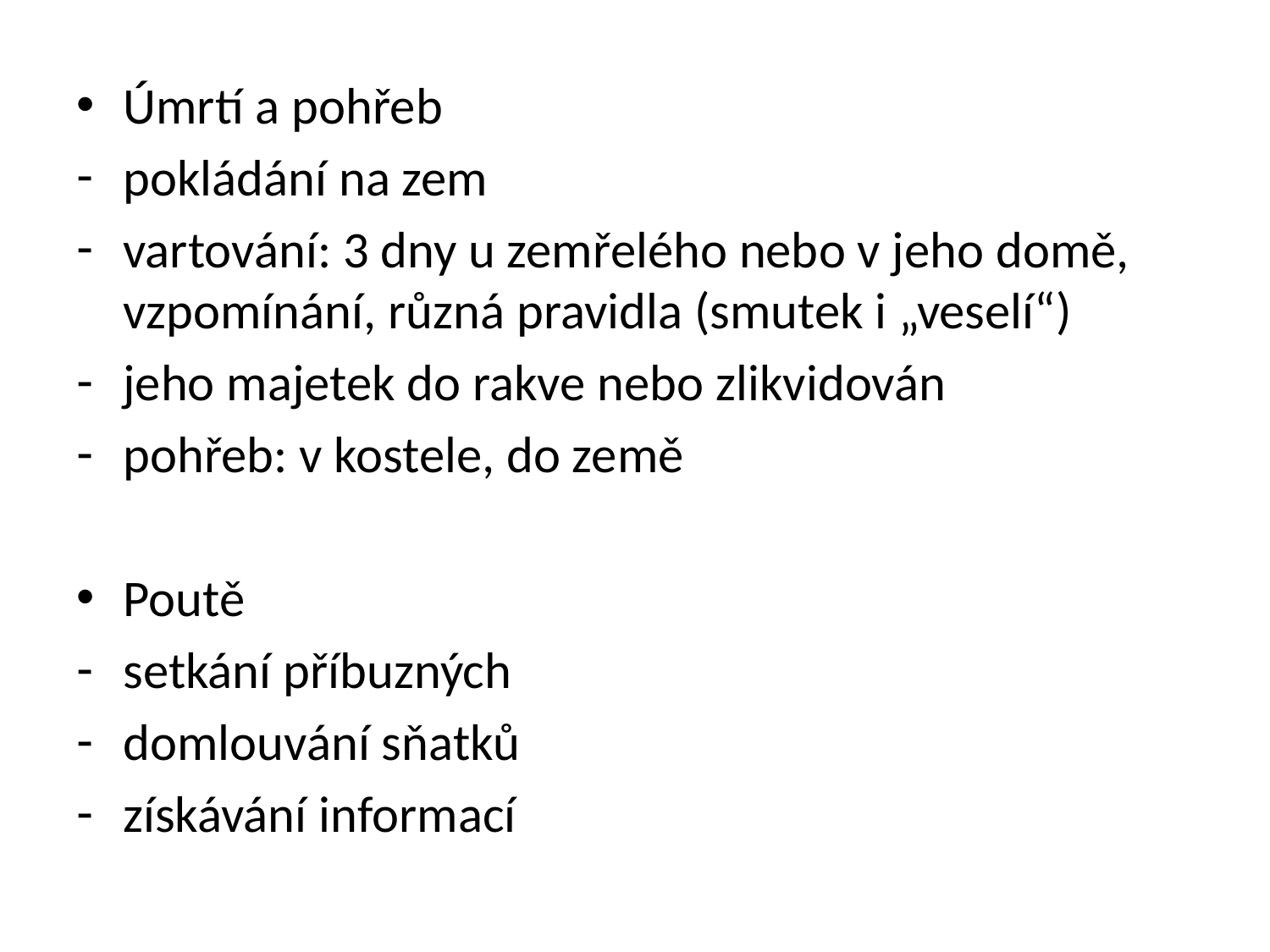

Úmrtí a pohřeb
pokládání na zem
vartování: 3 dny u zemřelého nebo v jeho domě, vzpomínání, různá pravidla (smutek i „veselí“)
jeho majetek do rakve nebo zlikvidován
pohřeb: v kostele, do země

Poutě
setkání příbuzných
domlouvání sňatků
získávání informací